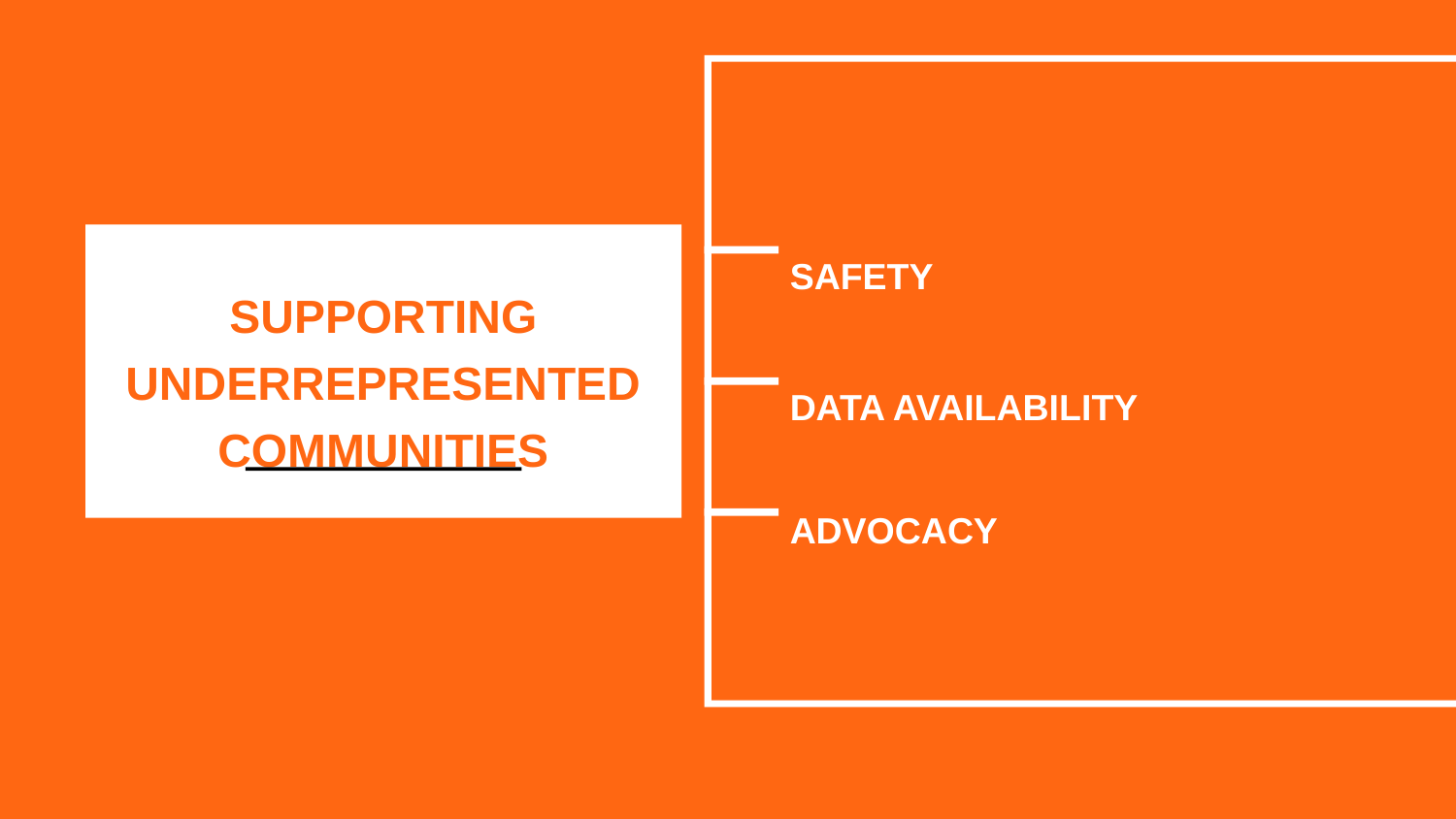

SUPPORTING UNDERREPRESENTED COMMUNITIES

SAFETY

DATA AVAILABILITY

ADVOCACY